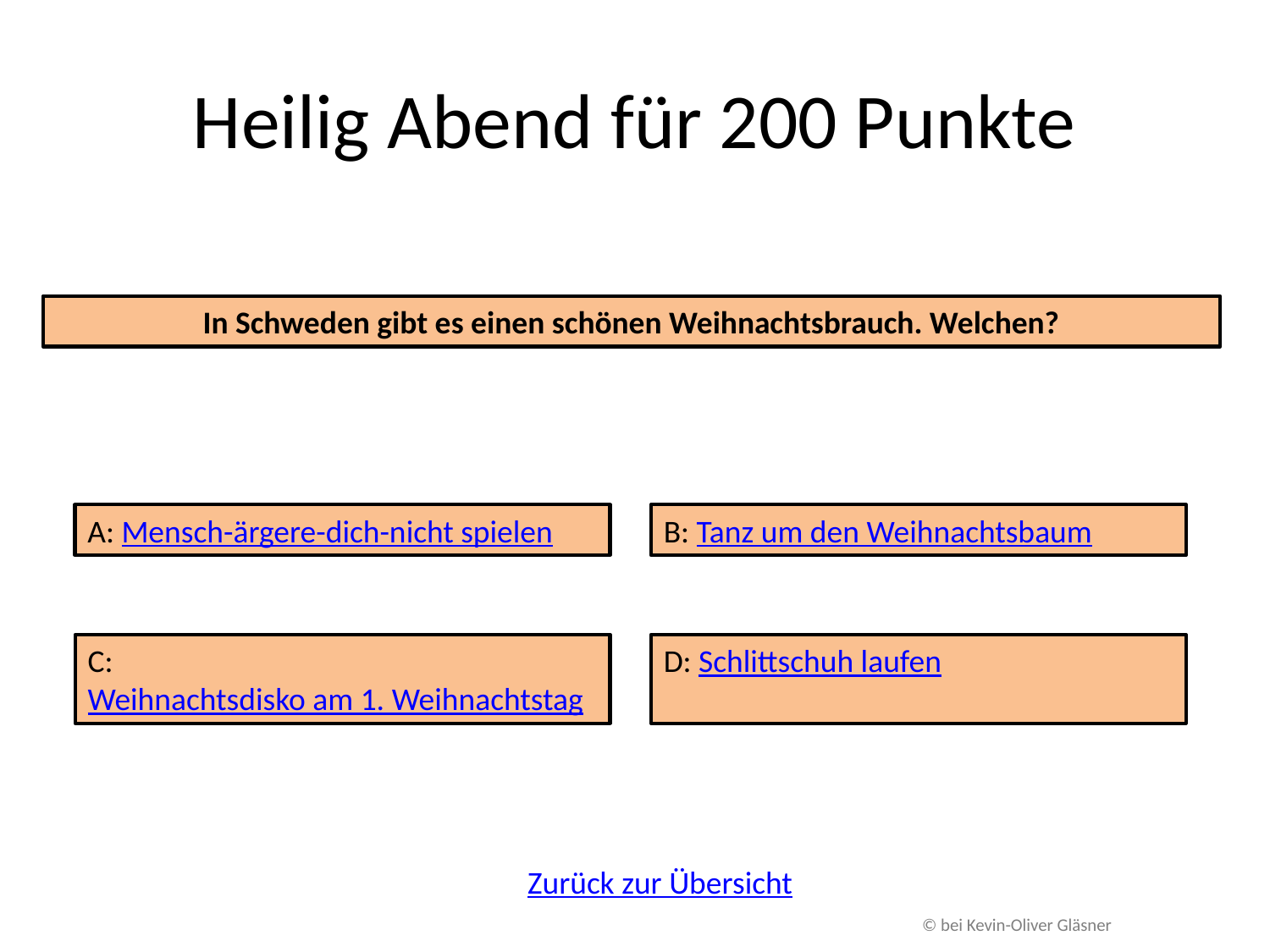

# Heilig Abend für 200 Punkte
In Schweden gibt es einen schönen Weihnachtsbrauch. Welchen?
A: Mensch-ärgere-dich-nicht spielen
B: Tanz um den Weihnachtsbaum
C: Weihnachtsdisko am 1. Weihnachtstag
D: Schlittschuh laufen

Zurück zur Übersicht